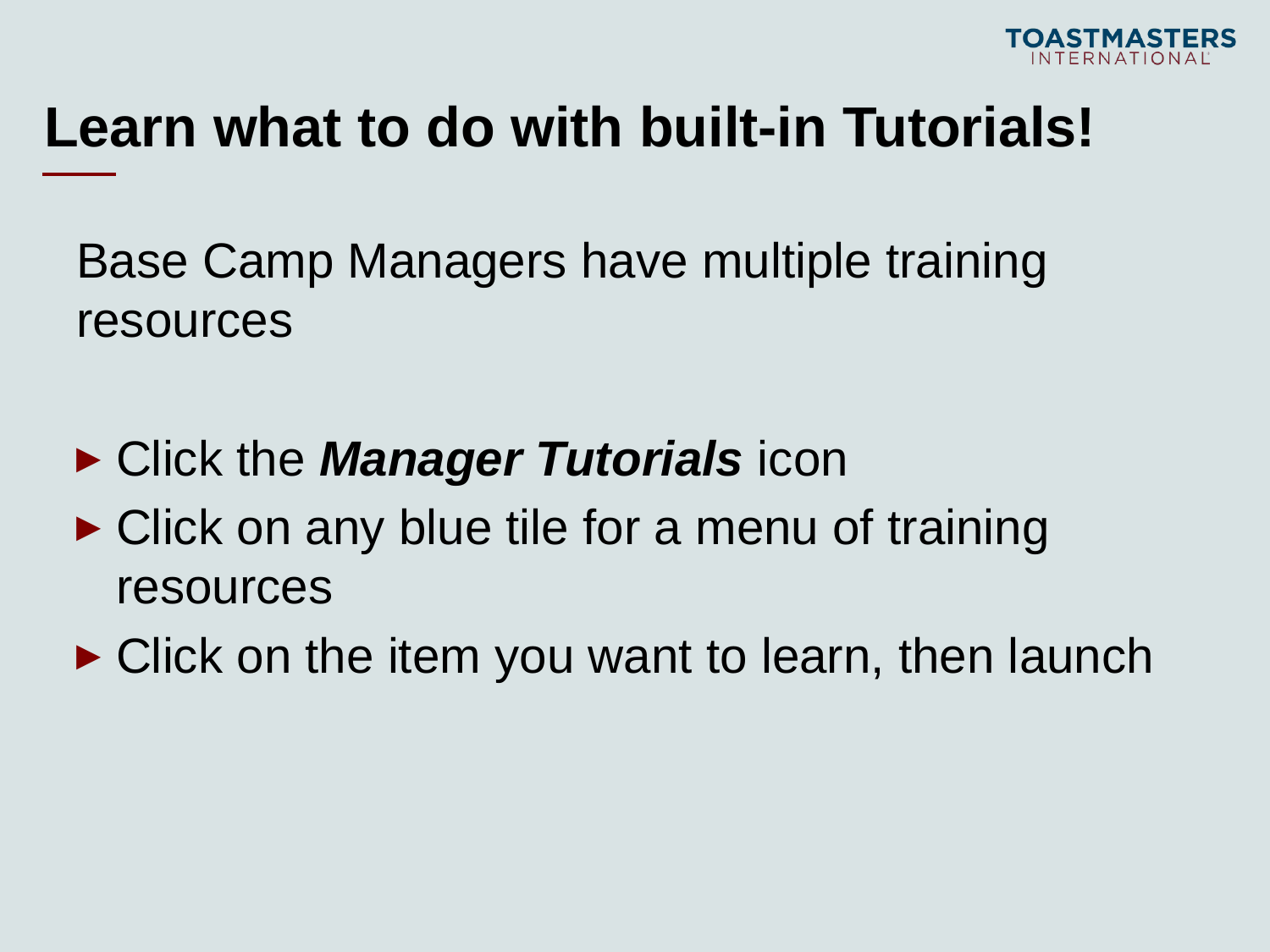

# Learn what to do with built-in Tutorials!
Base Camp Managers have multiple training resources

Click the Manager Tutorials icon
Click on any blue tile for a menu of training resources
Click on the item you want to learn, then launch